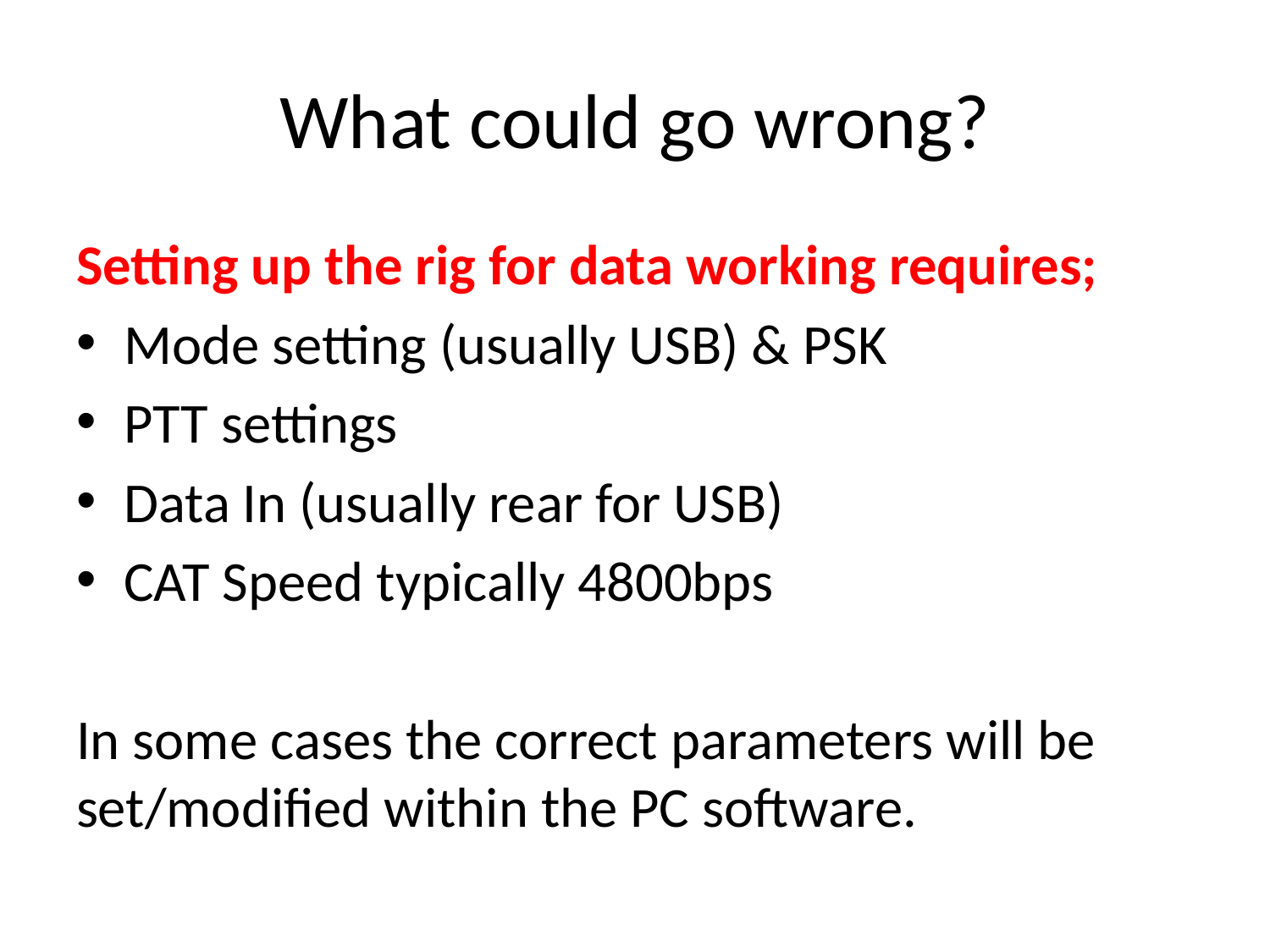

# What could go wrong?
Setting up the rig for data working requires;
Mode setting (usually USB) & PSK
PTT settings
Data In (usually rear for USB)
CAT Speed typically 4800bps

In some cases the correct parameters will be set/modified within the PC software.